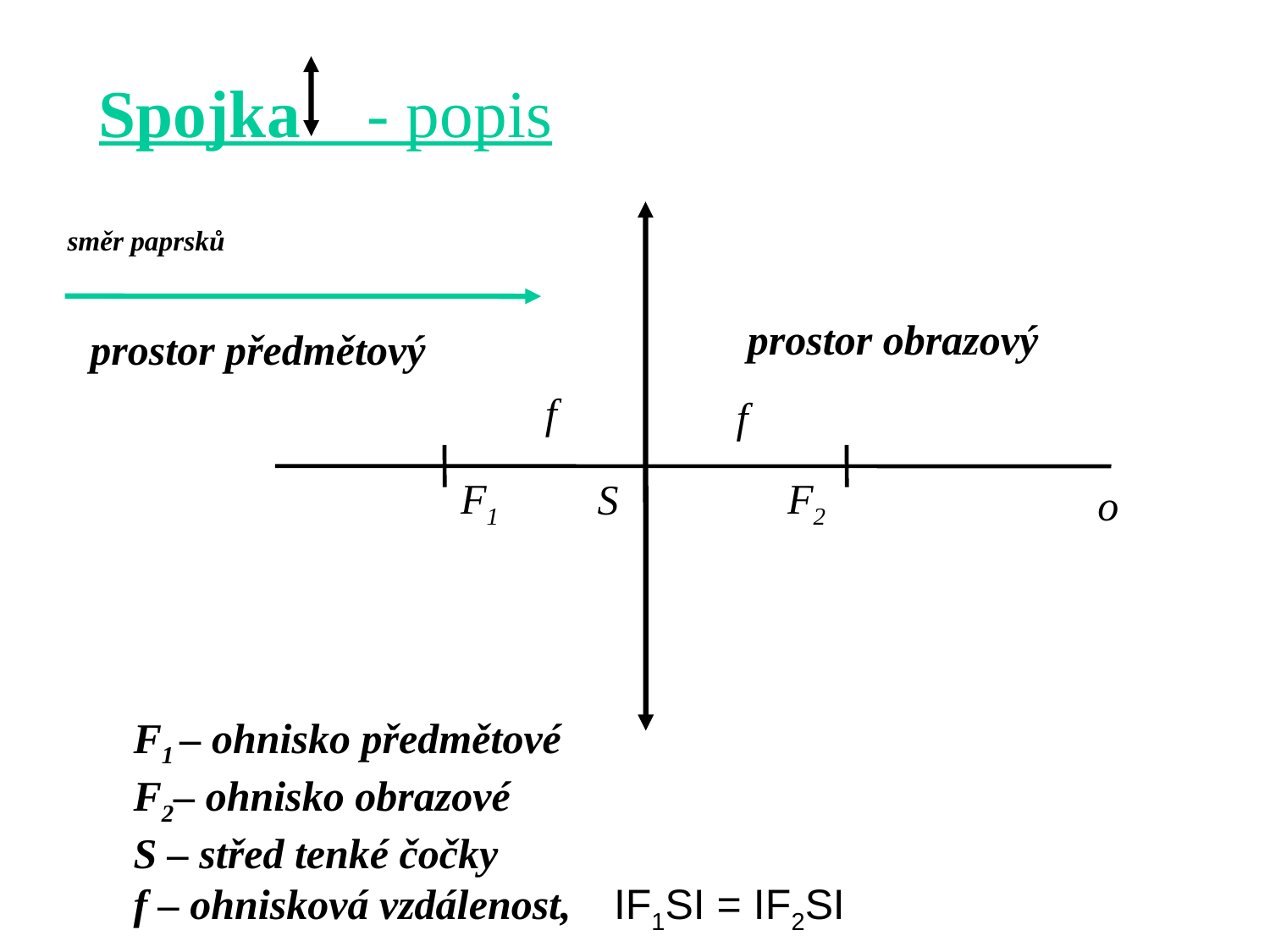

Spojka    - popis

směr paprsků

prostor obrazový
prostor předmětový
f
f

F1
F2
S

o

F1 – ohnisko předmětové
F2– ohnisko obrazové
S – střed tenké čočky
f – ohnisková vzdálenost,    IF1SI = IF2SI